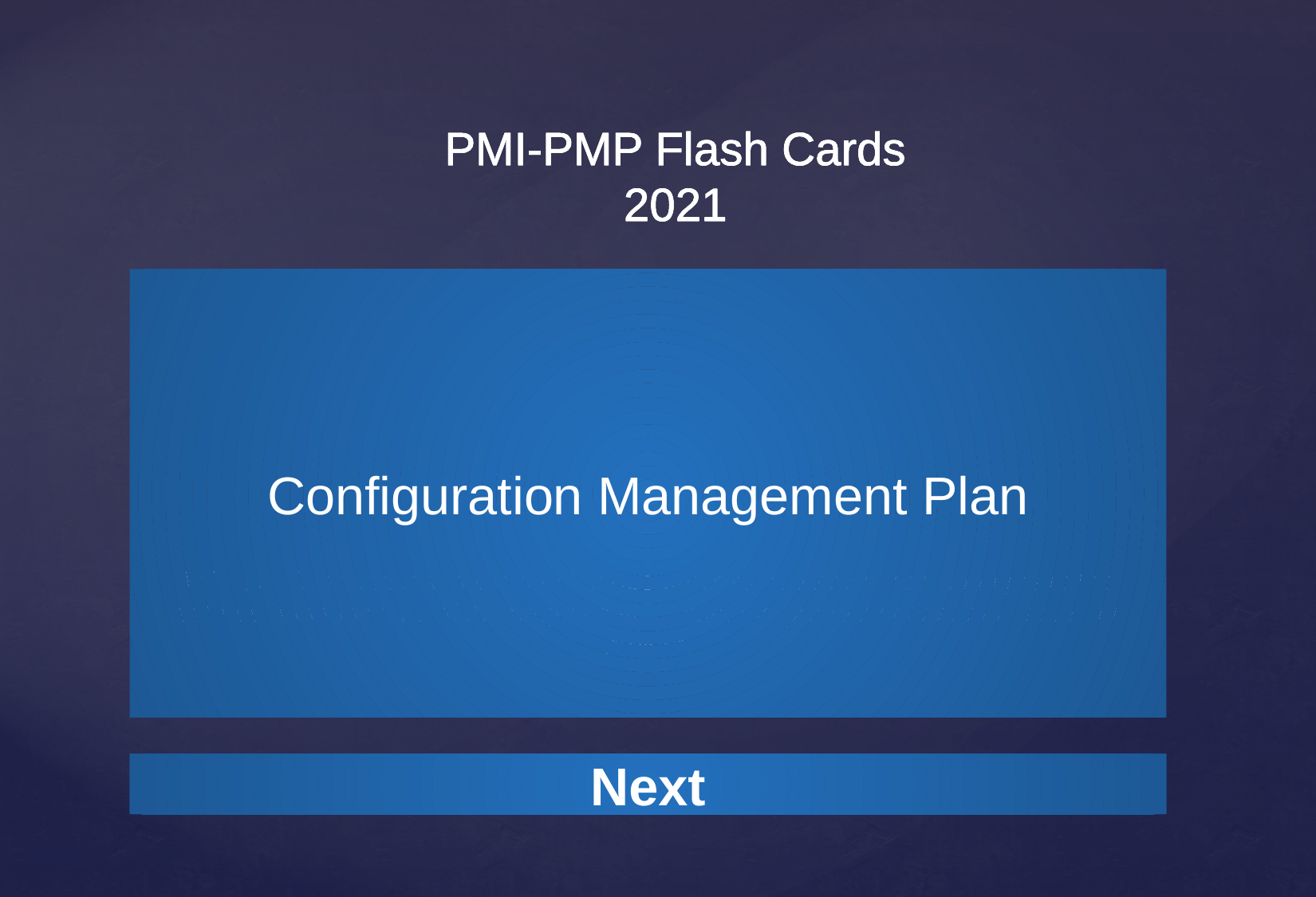

PMI-PMP Flash Cards
2021
Configuration Management Plan
This plan is an input to the control scope process. It defines how changes to the features and functions of the project deliverable, the product scope, may enter the project.
Next
Next